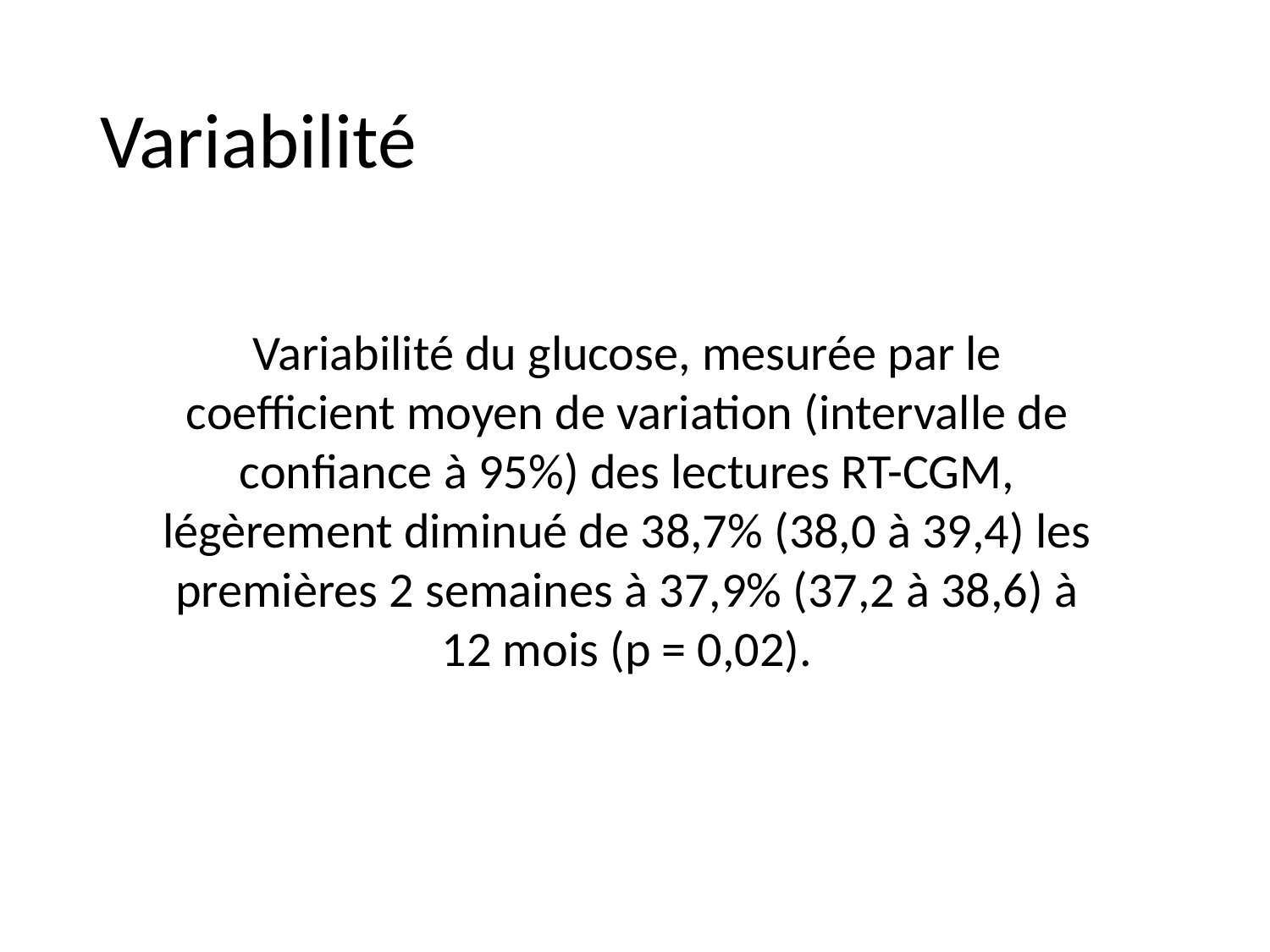

# Variabilité
Variabilité du glucose, mesurée par le coefficient moyen de variation (intervalle de confiance à 95%) des lectures RT-CGM, légèrement diminué de 38,7% (38,0 à 39,4) les premières 2 semaines à 37,9% (37,2 à 38,6) à 12 mois (p = 0,02).